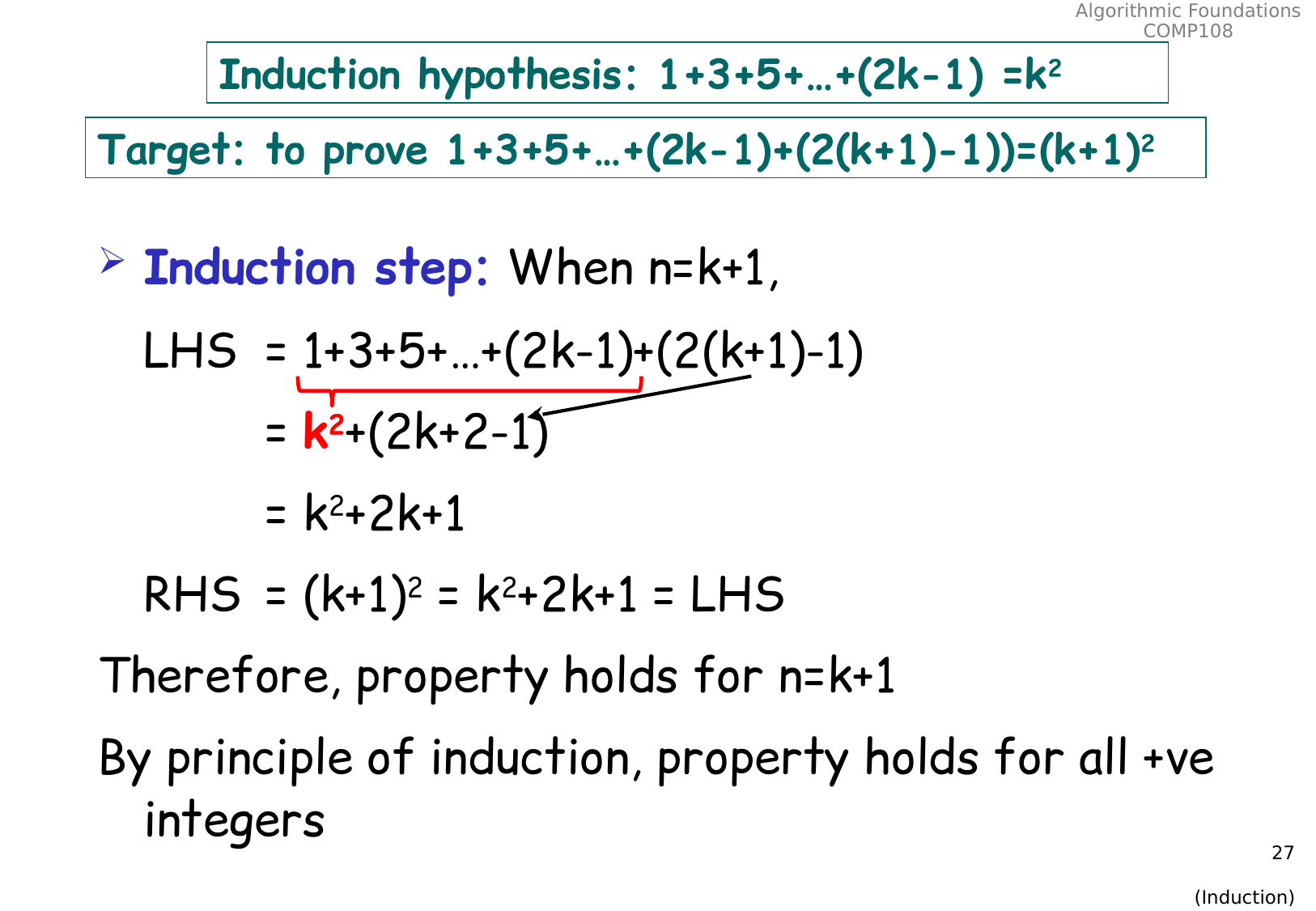

Induction hypothesis: 1+3+5+…+(2k-1) =k2
Target: to prove 1+3+5+…+(2k-1)+(2(k+1)-1))=(k+1)2

Induction step: When n=k+1,
	LHS	= 1+3+5+…+(2k-1)+(2(k+1)-1)
		= k2+(2k+2-1)
		= k2+2k+1
	RHS	= (k+1)2 = k2+2k+1 = LHS
Therefore, property holds for n=k+1
By principle of induction, property holds for all +ve integers

27

(Induction)